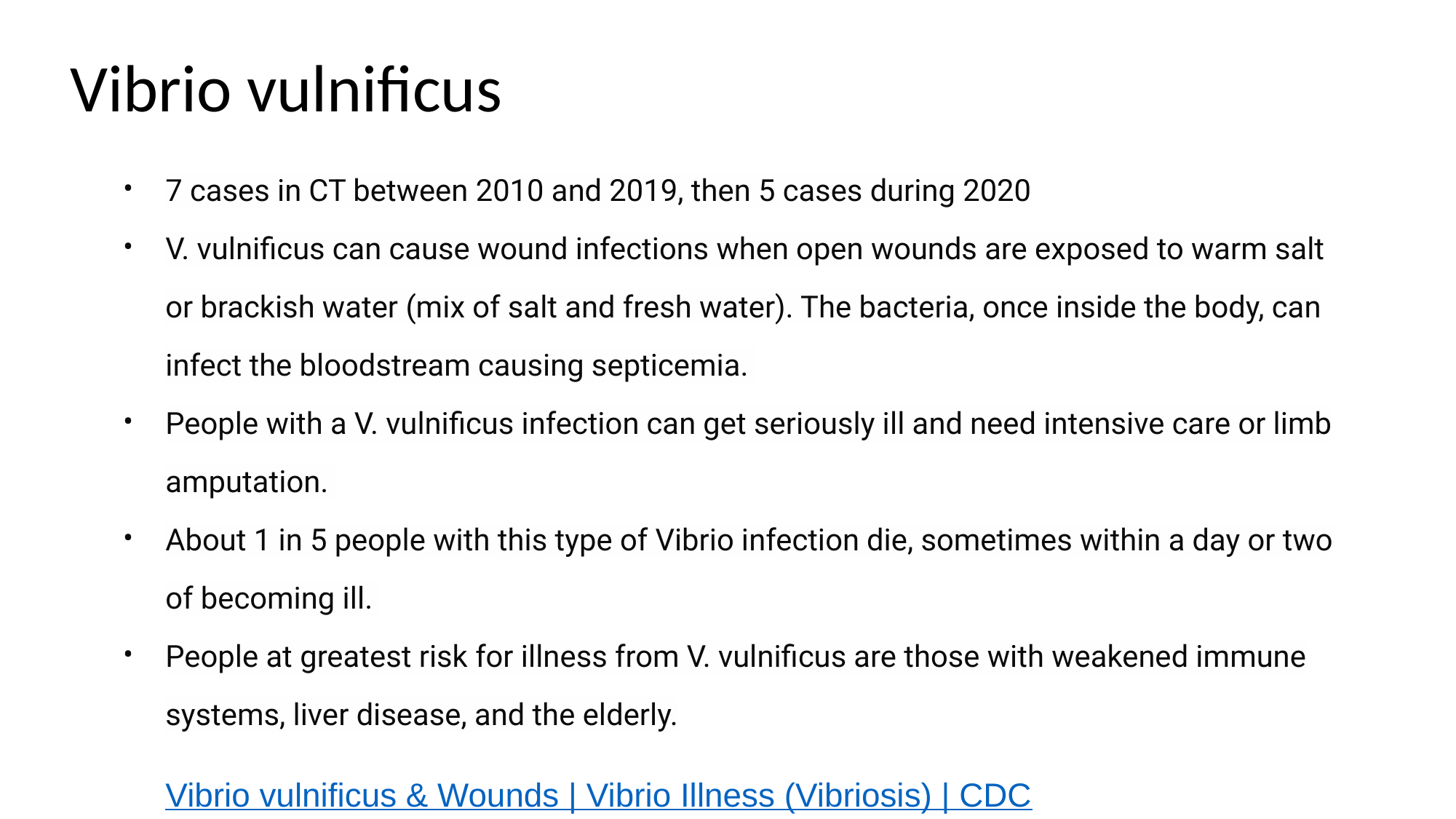

# Vibrio vulnificus
7 cases in CT between 2010 and 2019, then 5 cases during 2020
V. vulnificus can cause wound infections when open wounds are exposed to warm salt or brackish water (mix of salt and fresh water). The bacteria, once inside the body, can infect the bloodstream causing septicemia.
People with a V. vulnificus infection can get seriously ill and need intensive care or limb amputation.
About 1 in 5 people with this type of Vibrio infection die, sometimes within a day or two of becoming ill.
People at greatest risk for illness from V. vulnificus are those with weakened immune systems, liver disease, and the elderly.
Vibrio vulnificus & Wounds | Vibrio Illness (Vibriosis) | CDC